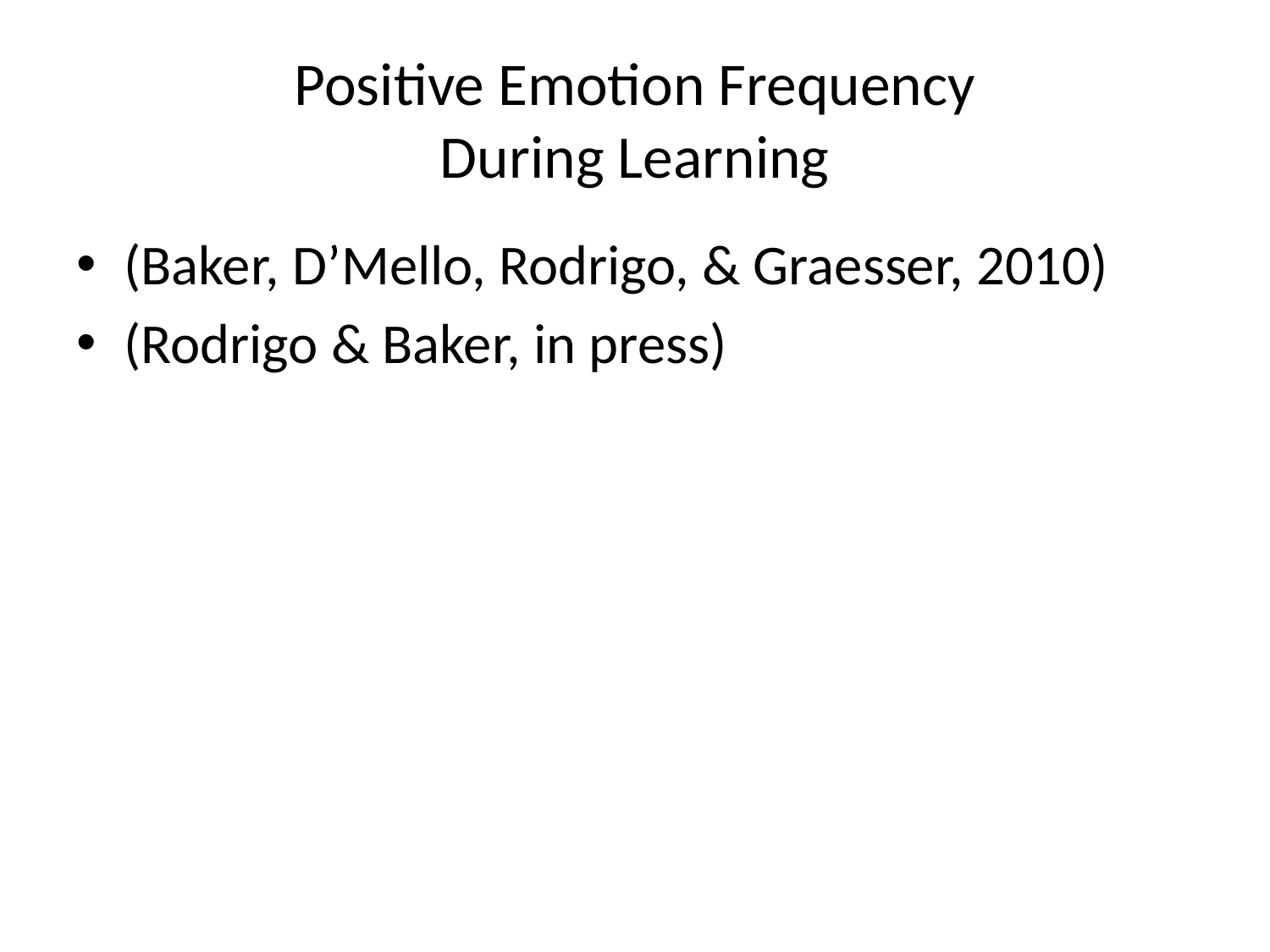

# Positive Emotion Frequency During Learning
(Baker, D’Mello, Rodrigo, & Graesser, 2010)
(Rodrigo & Baker, in press)